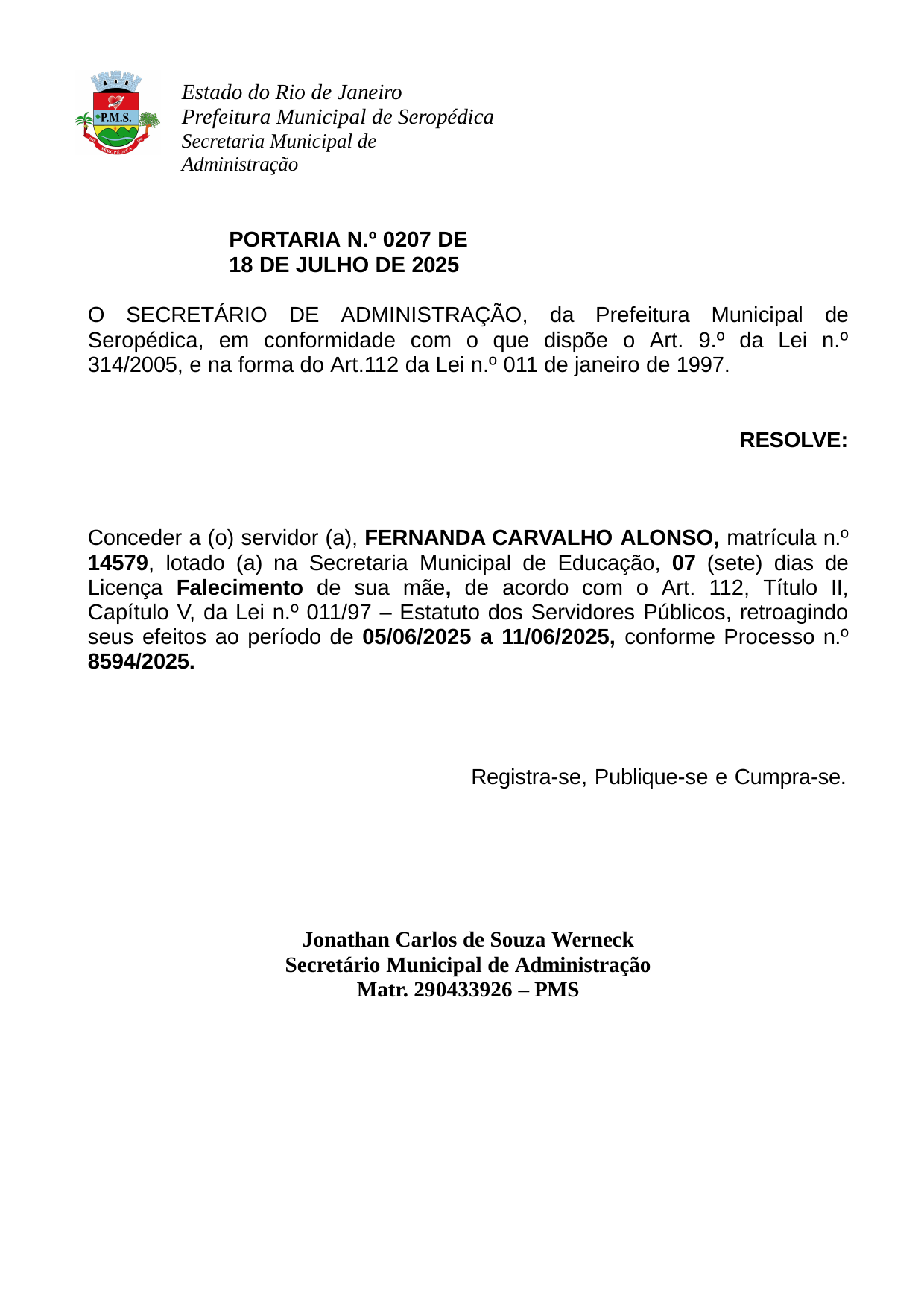

Estado do Rio de Janeiro Prefeitura Municipal de Seropédica
Secretaria Municipal de Administração

PORTARIA N.º 0207 DE 18 DE JULHO DE 2025
O  SECRETÁRIO  DE  ADMINISTRAÇÃO,  da  Prefeitura  Municipal  de Seropédica, em conformidade com o que dispõe o Art. 9.º da Lei n.º 314/2005, e na forma do Art.112 da Lei n.º 011 de janeiro de 1997.

RESOLVE:
Conceder a (o) servidor (a), FERNANDA CARVALHO ALONSO, matrícula n.º 14579, lotado (a) na Secretaria Municipal de Educação, 07 (sete) dias de Licença Falecimento de sua mãe, de acordo com o Art. 112, Título II, Capítulo V, da Lei n.º 011/97 – Estatuto dos Servidores Públicos, retroagindo seus efeitos ao período de 05/06/2025 a 11/06/2025, conforme Processo n.º 8594/2025.
Registra-se, Publique-se e Cumpra-se.
Jonathan Carlos de Souza Werneck Secretário Municipal de Administração Matr. 290433926 – PMS